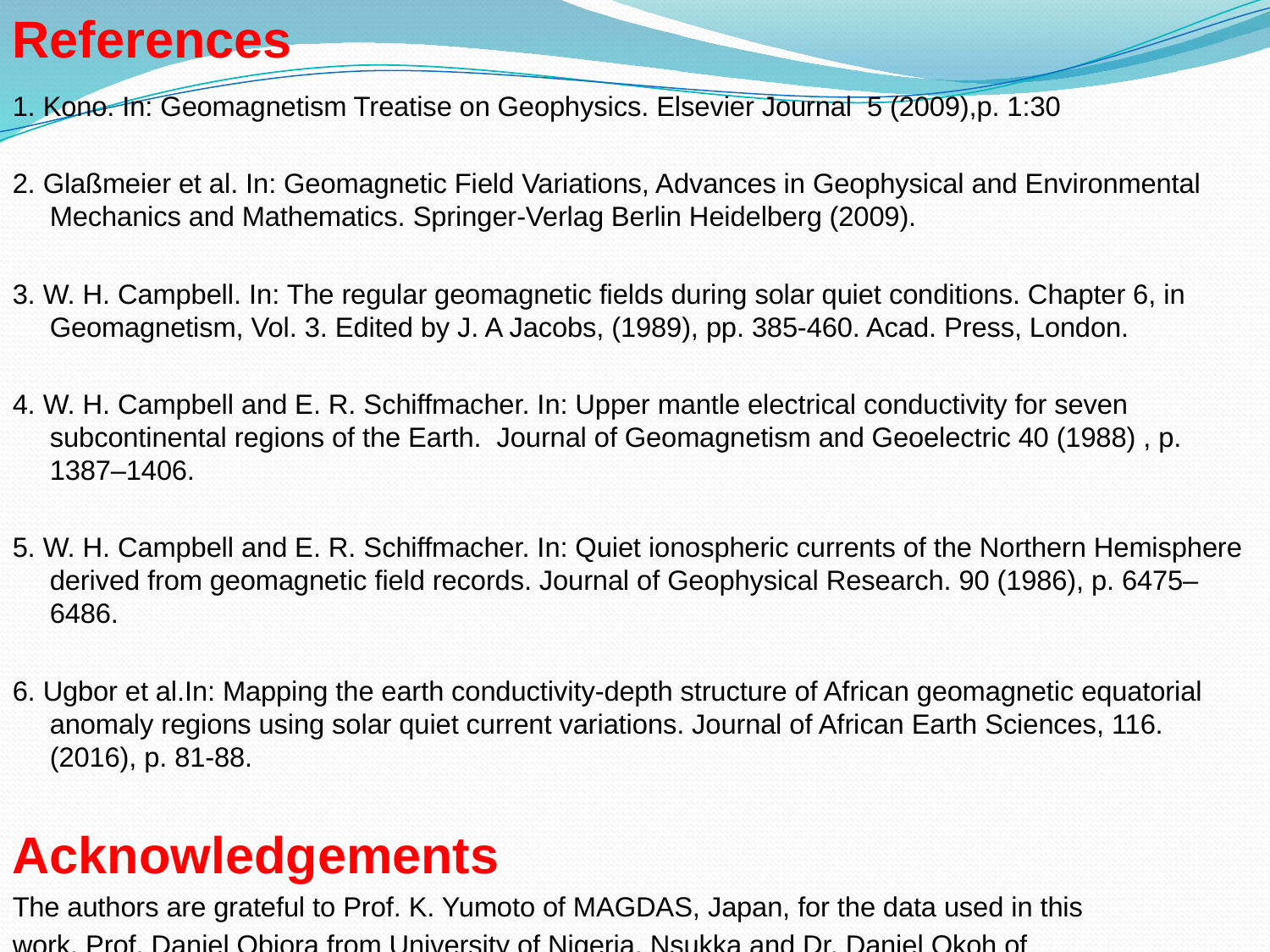

References

1. Kono. In: Geomagnetism Treatise on Geophysics. Elsevier Journal  5 (2009),p. 1:30

2. Glaßmeier et al. In: Geomagnetic Field Variations, Advances in Geophysical and Environmental Mechanics and Mathematics. Springer-Verlag Berlin Heidelberg (2009).

3. W. H. Campbell. In: The regular geomagnetic fields during solar quiet conditions. Chapter 6, in Geomagnetism, Vol. 3. Edited by J. A Jacobs, (1989), pp. 385-460. Acad. Press, London.

4. W. H. Campbell and E. R. Schiffmacher. In: Upper mantle electrical conductivity for seven subcontinental regions of the Earth.  Journal of Geomagnetism and Geoelectric 40 (1988) , p. 1387–1406.

5. W. H. Campbell and E. R. Schiffmacher. In: Quiet ionospheric currents of the Northern Hemisphere derived from geomagnetic field records. Journal of Geophysical Research. 90 (1986), p. 6475–6486.

6. Ugbor et al.In: Mapping the earth conductivity-depth structure of African geomagnetic equatorial anomaly regions using solar quiet current variations. Journal of African Earth Sciences, 116. (2016), p. 81-88.

Acknowledgements
The authors are grateful to Prof. K. Yumoto of MAGDAS, Japan, for the data used in this
work. Prof. Daniel Obiora from University of Nigeria, Nsukka and Dr. Daniel Okoh of
Centre for Basic Space Science, Abuja, Nigeria.